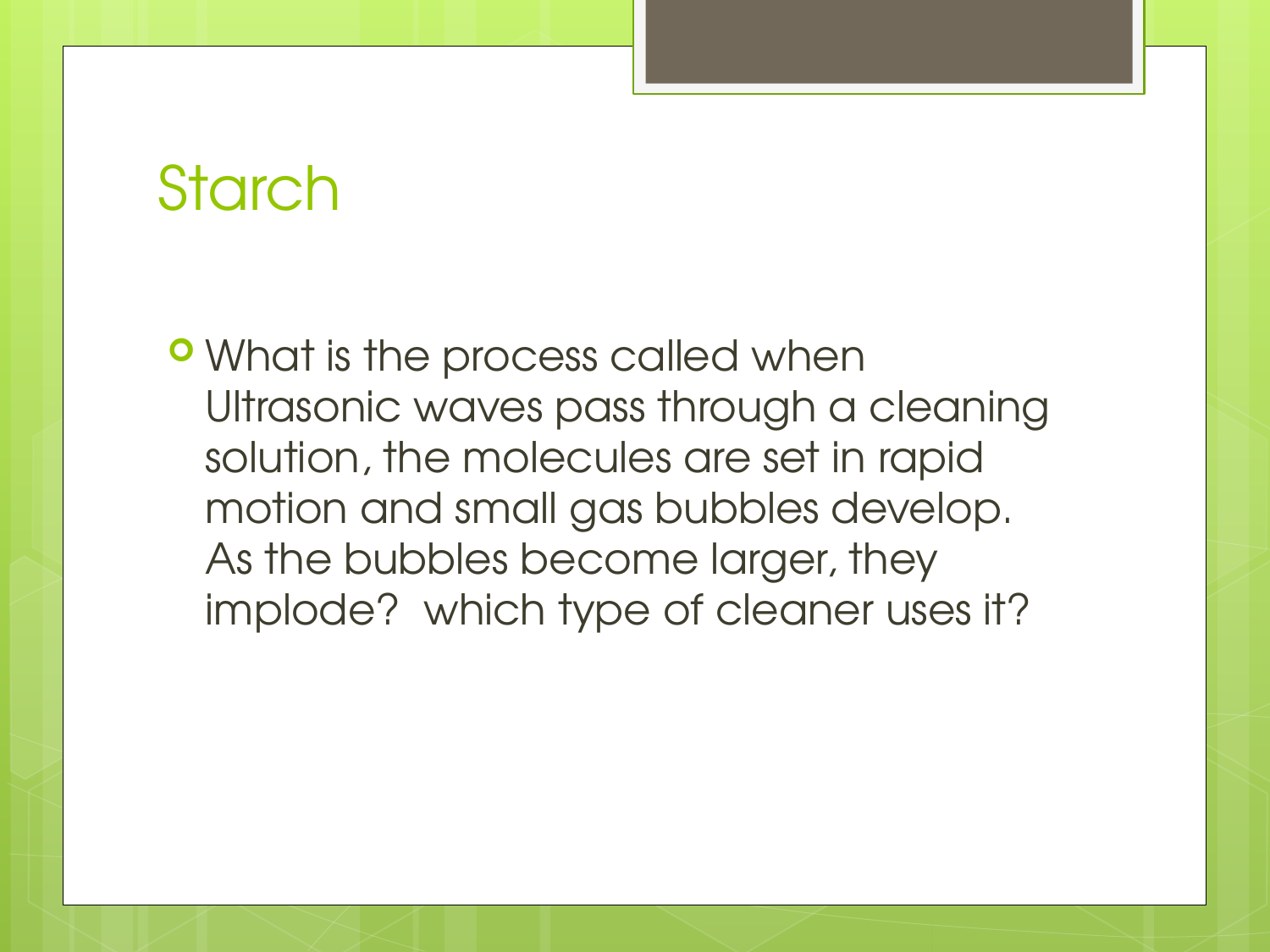

# Starch
What is the process called when Ultrasonic waves pass through a cleaning solution, the molecules are set in rapid motion and small gas bubbles develop.  As the bubbles become larger, they implode?  which type of cleaner uses it?